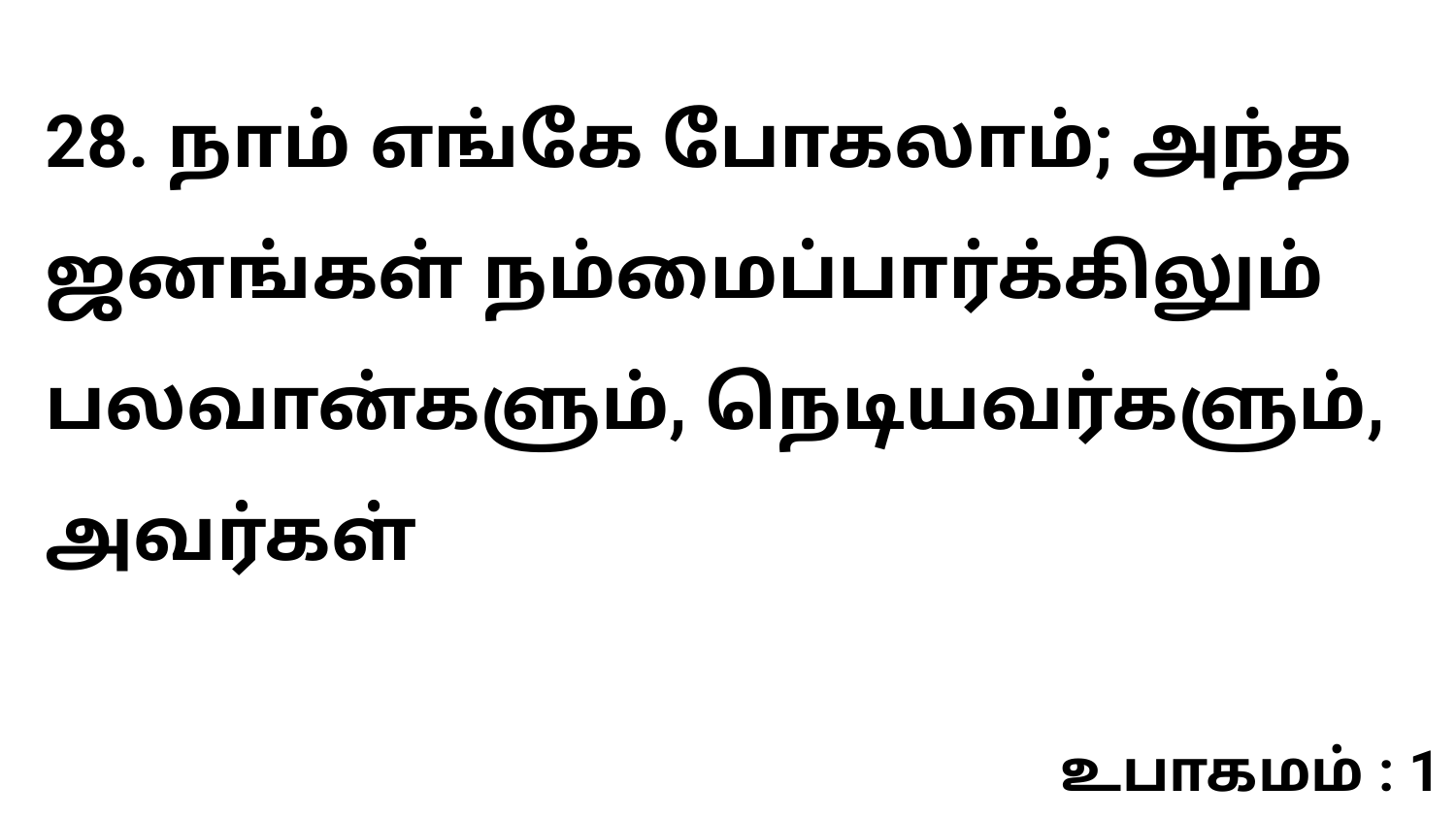

28. நாம் எங்கே போகலாம்; அந்த ஜனங்கள் நம்மைப்பார்க்கிலும் பலவான்களும், நெடியவர்களும், அவர்கள்
உபாகமம் : 1